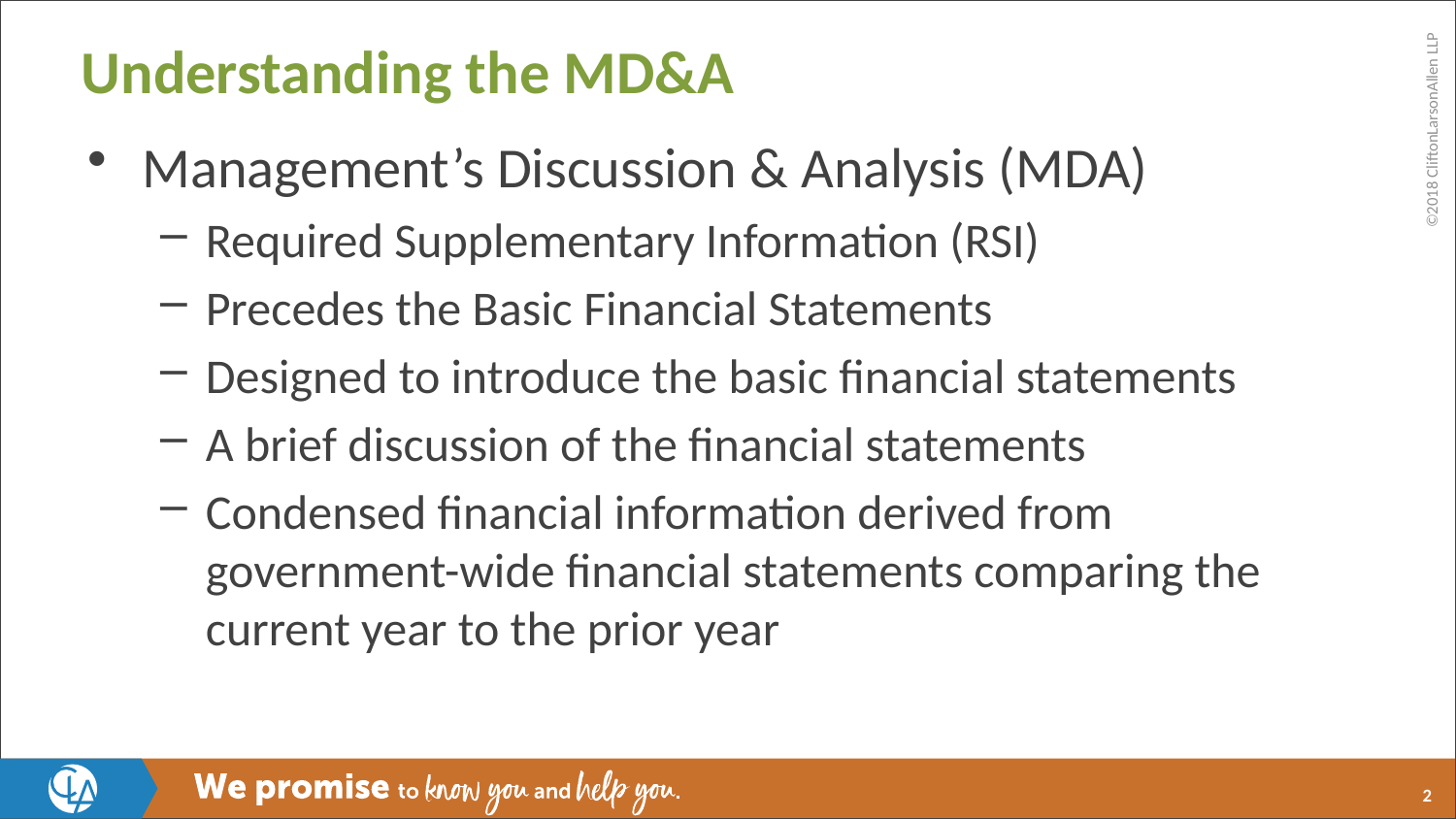

# Understanding the MD&A
Management’s Discussion & Analysis (MDA)
Required Supplementary Information (RSI)
Precedes the Basic Financial Statements
Designed to introduce the basic financial statements
A brief discussion of the financial statements
Condensed financial information derived from government-wide financial statements comparing the current year to the prior year

2